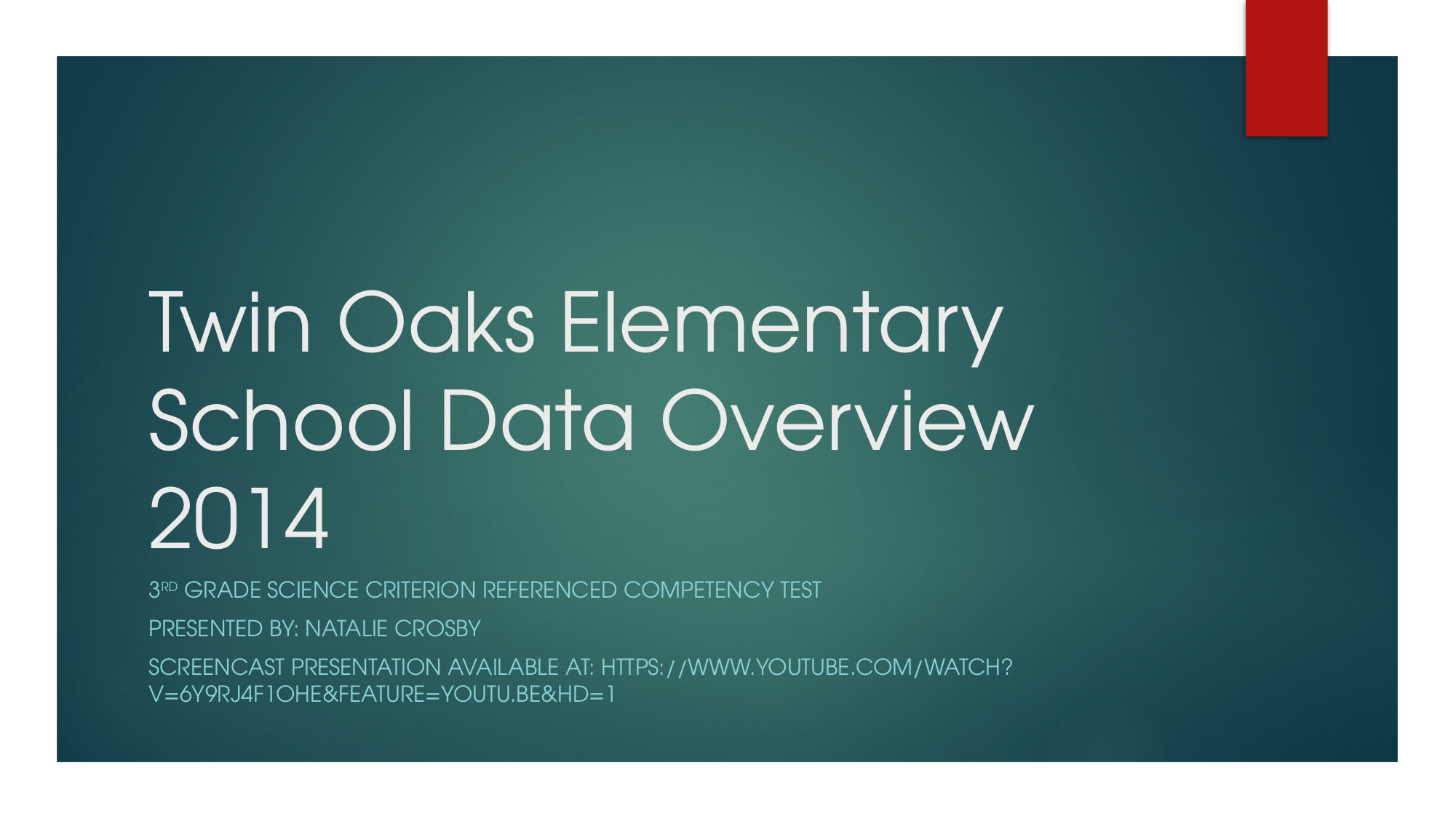

# Twin Oaks Elementary School Data Overview 2014
3rd Grade science criterion referenced competency test
Presented by: Natalie Crosby
Screencast presentation available at: https://www.youtube.com/watch?v=6Y9Rj4F1OhE&feature=youtu.be&hd=1